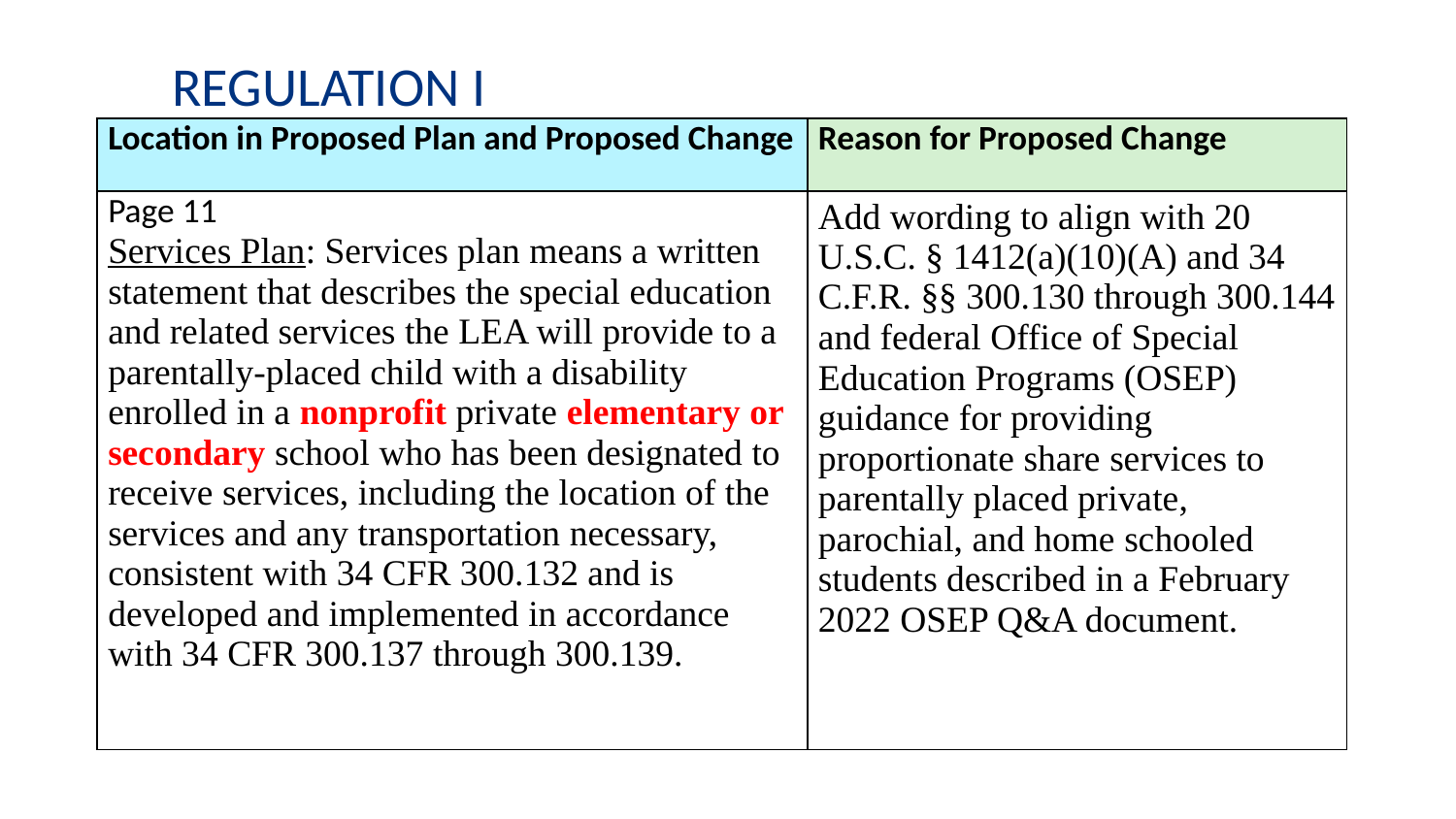

REGULATION I
| Location in Proposed Plan and Proposed Change | Reason for Proposed Change |
| --- | --- |
| Page 11 Services Plan: Services plan means a written statement that describes the special education and related services the LEA will provide to a parentally-placed child with a disability enrolled in a nonprofit private elementary or secondary school who has been designated to receive services, including the location of the services and any transportation necessary, consistent with 34 CFR 300.132 and is developed and implemented in accordance with 34 CFR 300.137 through 300.139. | Add wording to align with 20 U.S.C. § 1412(a)(10)(A) and 34 C.F.R. §§ 300.130 through 300.144 and federal Office of Special Education Programs (OSEP) guidance for providing proportionate share services to parentally placed private, parochial, and home schooled students described in a February 2022 OSEP Q&A document. |